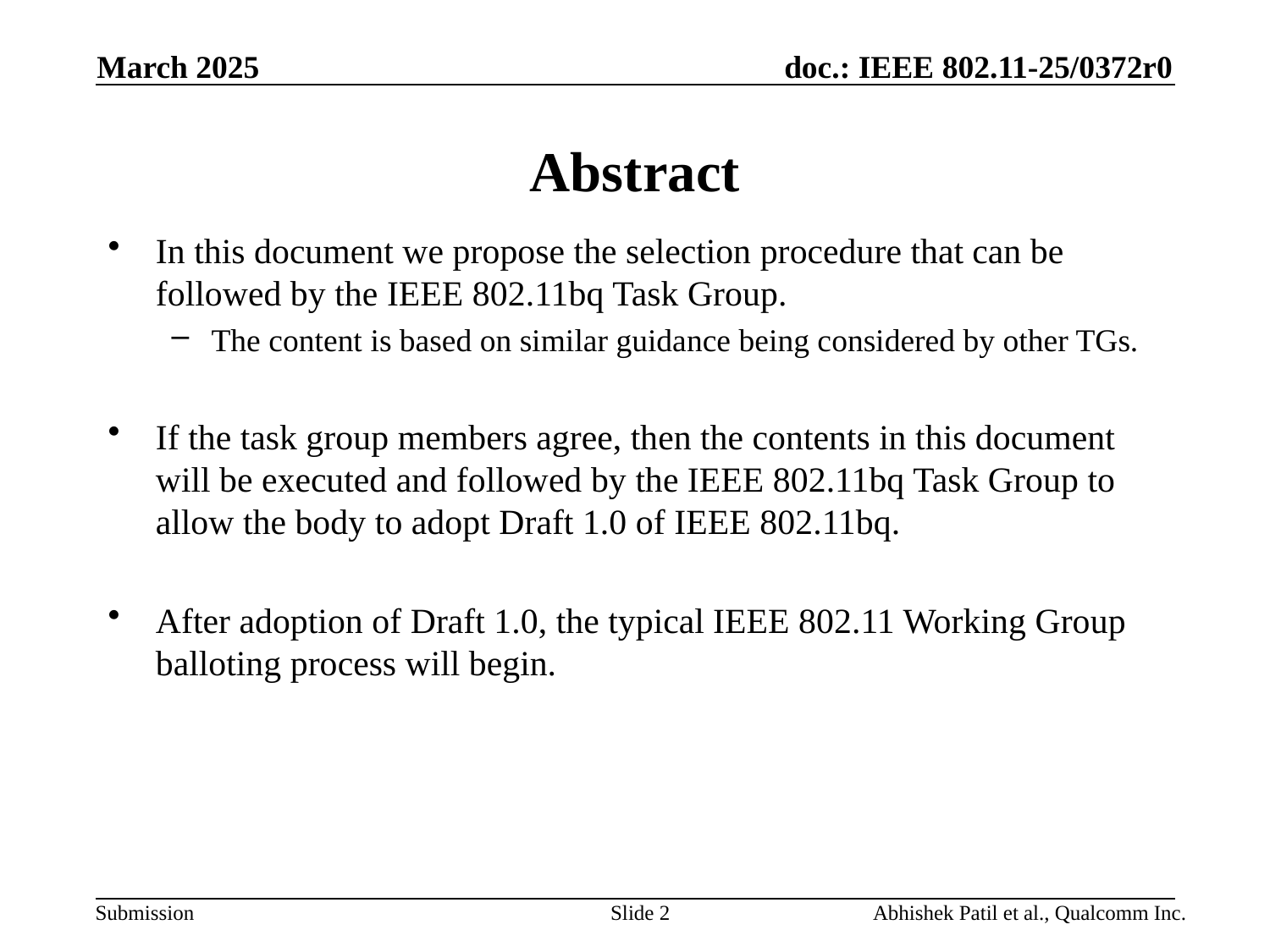

March 2025
# Abstract
In this document we propose the selection procedure that can be followed by the IEEE 802.11bq Task Group.
The content is based on similar guidance being considered by other TGs.

If the task group members agree, then the contents in this document will be executed and followed by the IEEE 802.11bq Task Group to allow the body to adopt Draft 1.0 of IEEE 802.11bq.

After adoption of Draft 1.0, the typical IEEE 802.11 Working Group balloting process will begin.
Slide 2
Abhishek Patil et al., Qualcomm Inc.